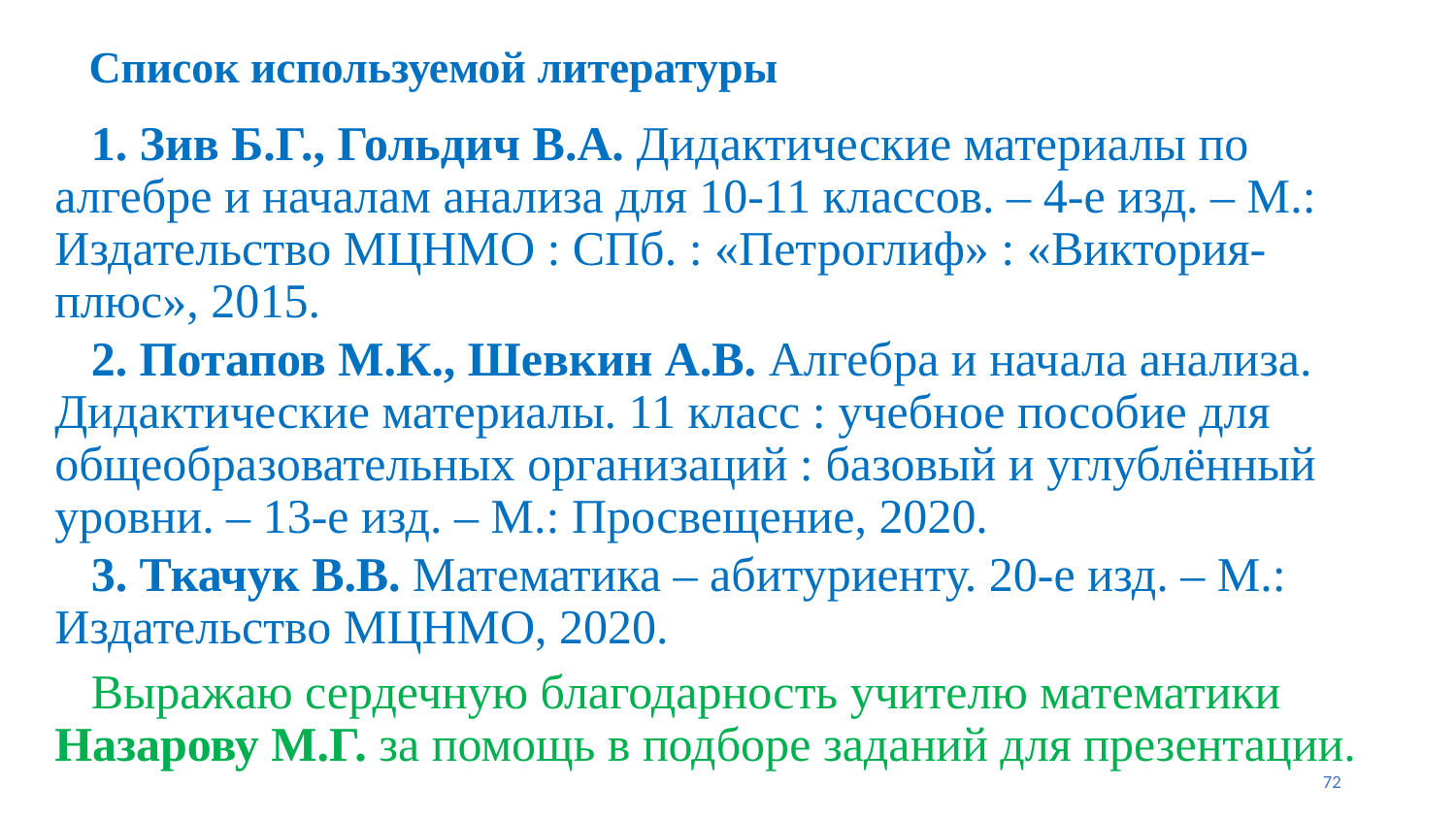

# Список используемой литературы
   1. Зив Б.Г., Гольдич В.А. Дидактические материалы по алгебре и началам анализа для 10-11 классов. – 4-е изд. – М.: Издательство МЦНМО : СПб. : «Петроглиф» : «Виктория-плюс», 2015.
   2. Потапов М.К., Шевкин А.В. Алгебра и начала анализа. Дидактические материалы. 11 класс : учебное пособие для общеобразовательных организаций : базовый и углублённый уровни. – 13-е изд. – М.: Просвещение, 2020.
   3. Ткачук В.В. Математика – абитуриенту. 20-е изд. – М.: Издательство МЦНМО, 2020.
   Выражаю сердечную благодарность учителю математики Назарову М.Г. за помощь в подборе заданий для презентации.
72